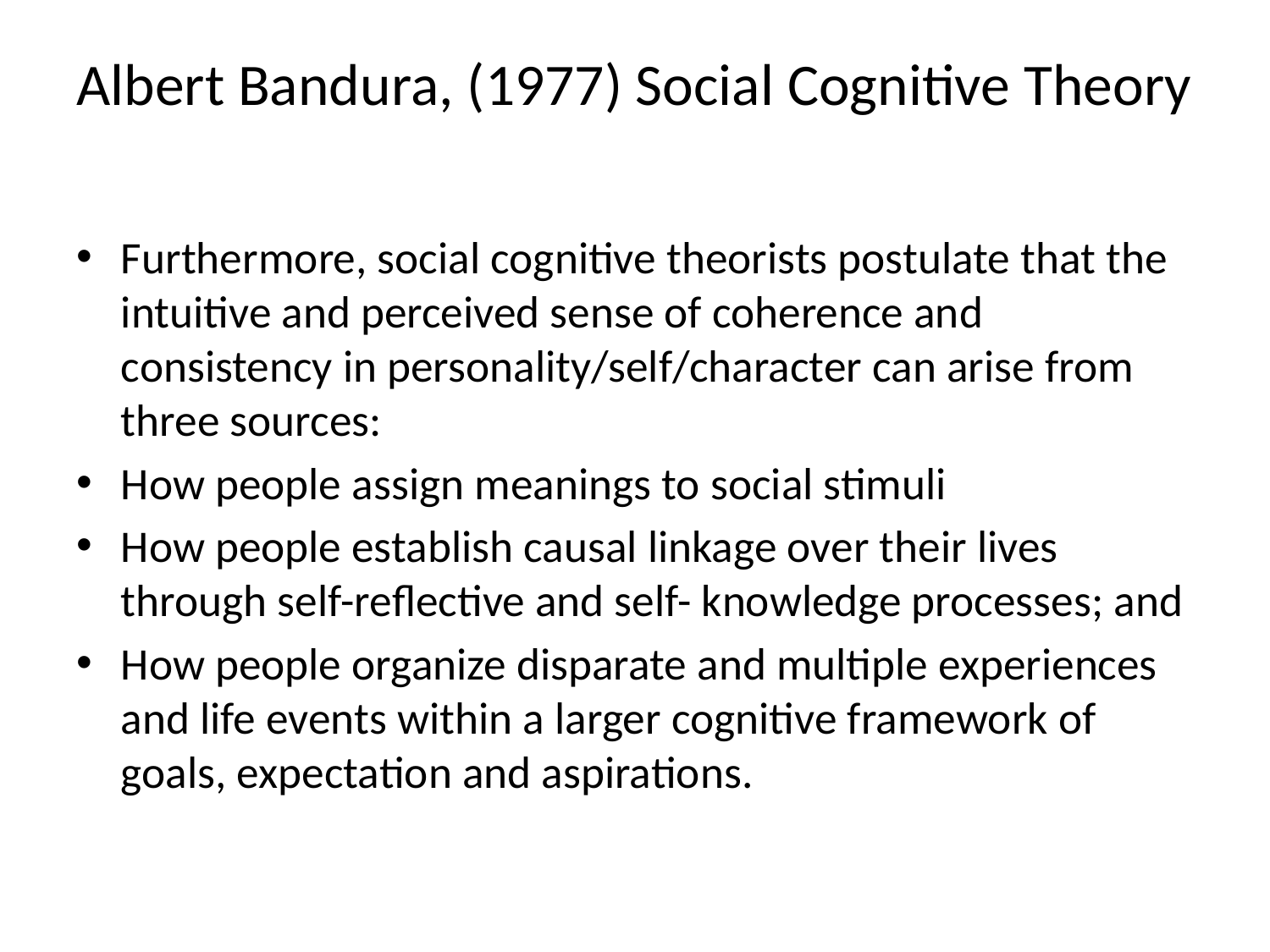

# Albert Bandura, (1977) Social Cognitive Theory
Furthermore, social cognitive theorists postulate that the intuitive and perceived sense of coherence and consistency in personality/self/character can arise from three sources:
How people assign meanings to social stimuli
How people establish causal linkage over their lives through self-reflective and self- knowledge processes; and
How people organize disparate and multiple experiences and life events within a larger cognitive framework of goals, expectation and aspirations.